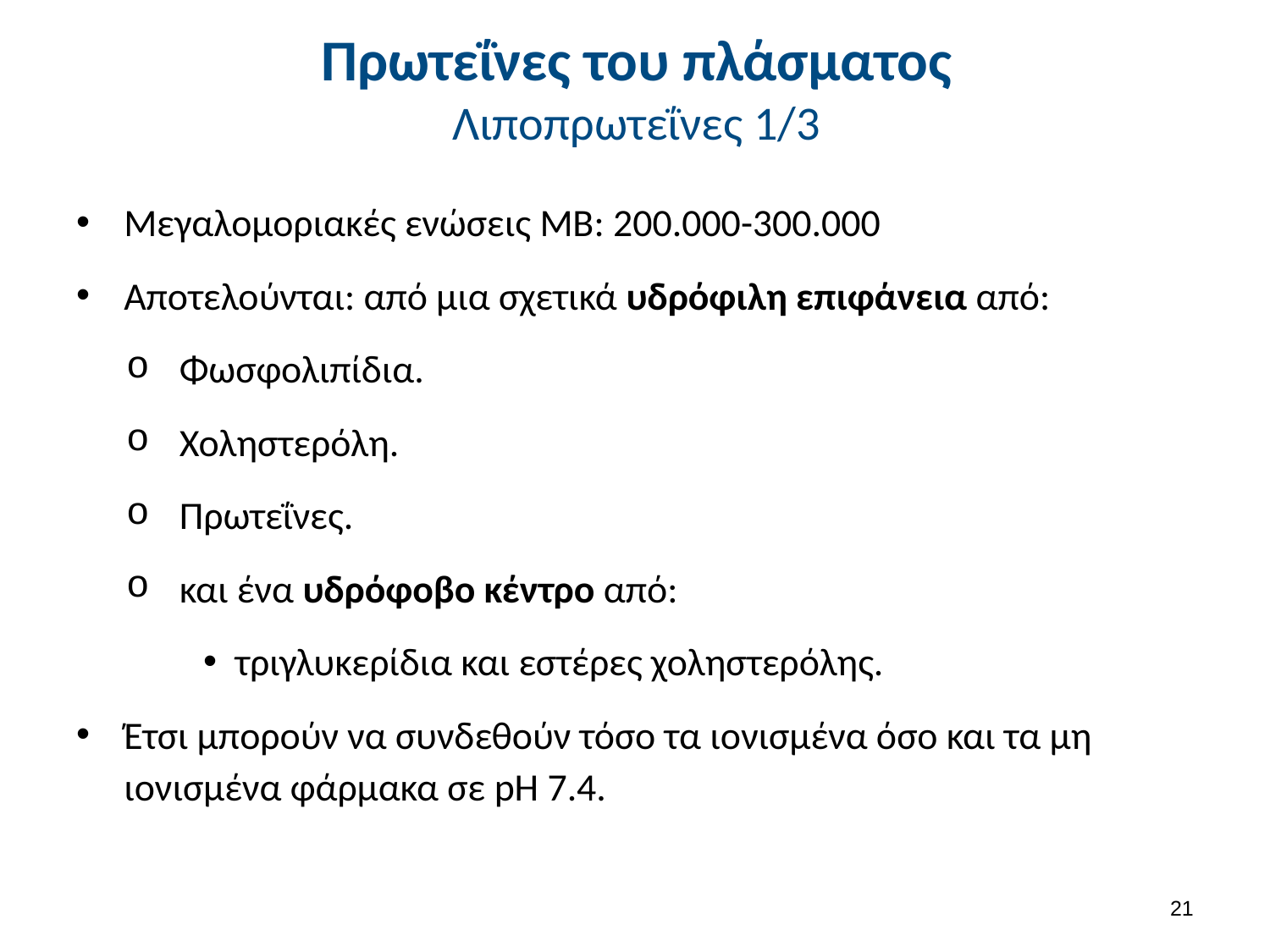

# Πρωτεΐνες του πλάσματος Λιποπρωτεΐνες 1/3
Μεγαλομοριακές ενώσεις MB: 200.000-300.000
Αποτελούνται: από μια σχετικά υδρόφιλη επιφάνεια από:
Φωσφολιπίδια.
Χοληστερόλη.
Πρωτεΐνες.
και ένα υδρόφοβο κέντρο από:
τριγλυκερίδια και εστέρες χοληστερόλης.
Έτσι μπορούν να συνδεθούν τόσο τα ιονισμένα όσο και τα μη ιονισμένα φάρμακα σε pΗ 7.4.

21